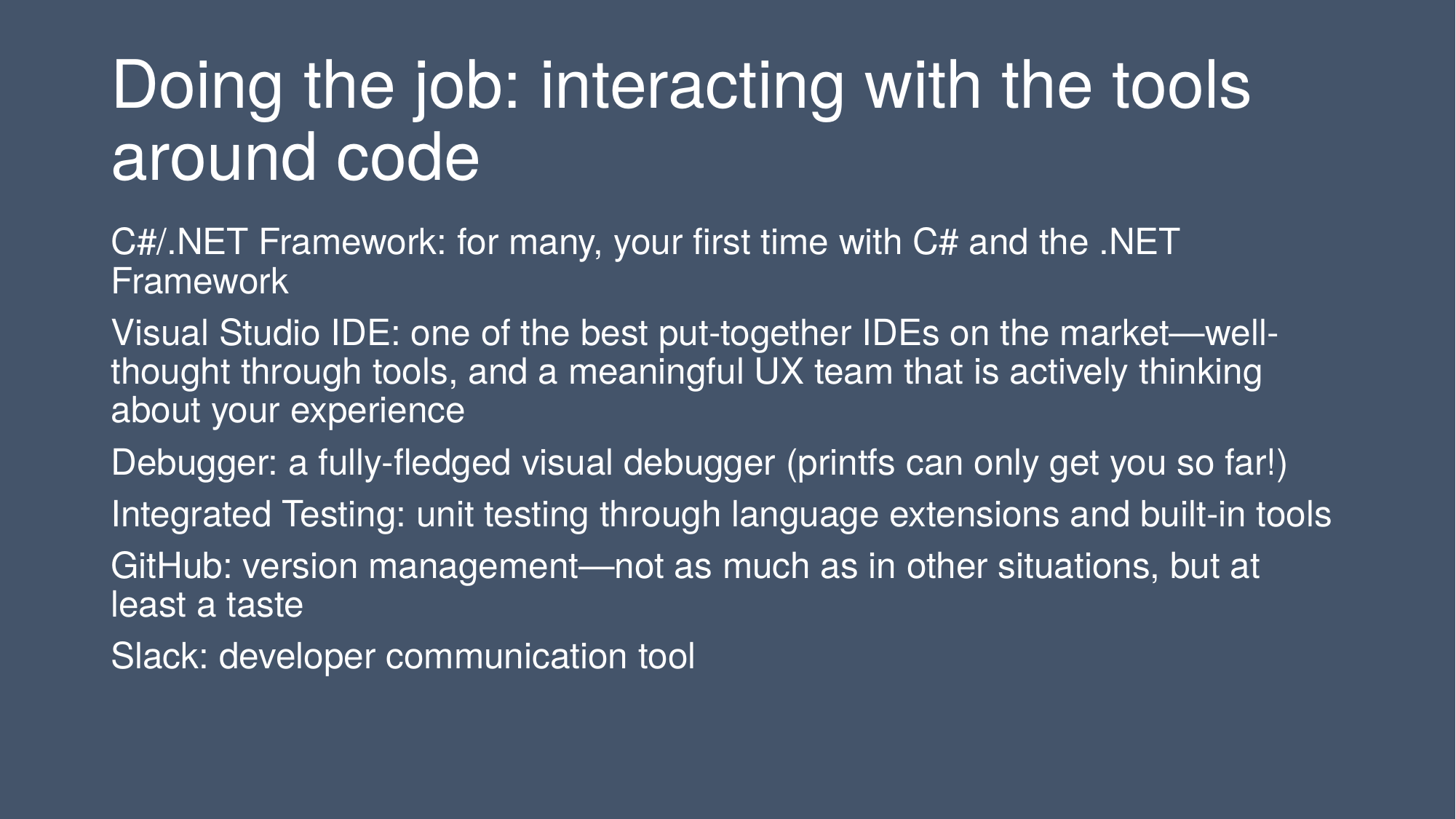

# Doing the job: interacting with the tools around code
C#/.NET Framework: for many, your first time with C# and the .NET Framework
Visual Studio IDE: one of the best put-together IDEs on the market—well-thought through tools, and a meaningful UX team that is actively thinking about your experience
Debugger: a fully-fledged visual debugger (printfs can only get you so far!)
Integrated Testing: unit testing through language extensions and built-in tools
GitHub: version management—not as much as in other situations, but at least a taste
Slack: developer communication tool